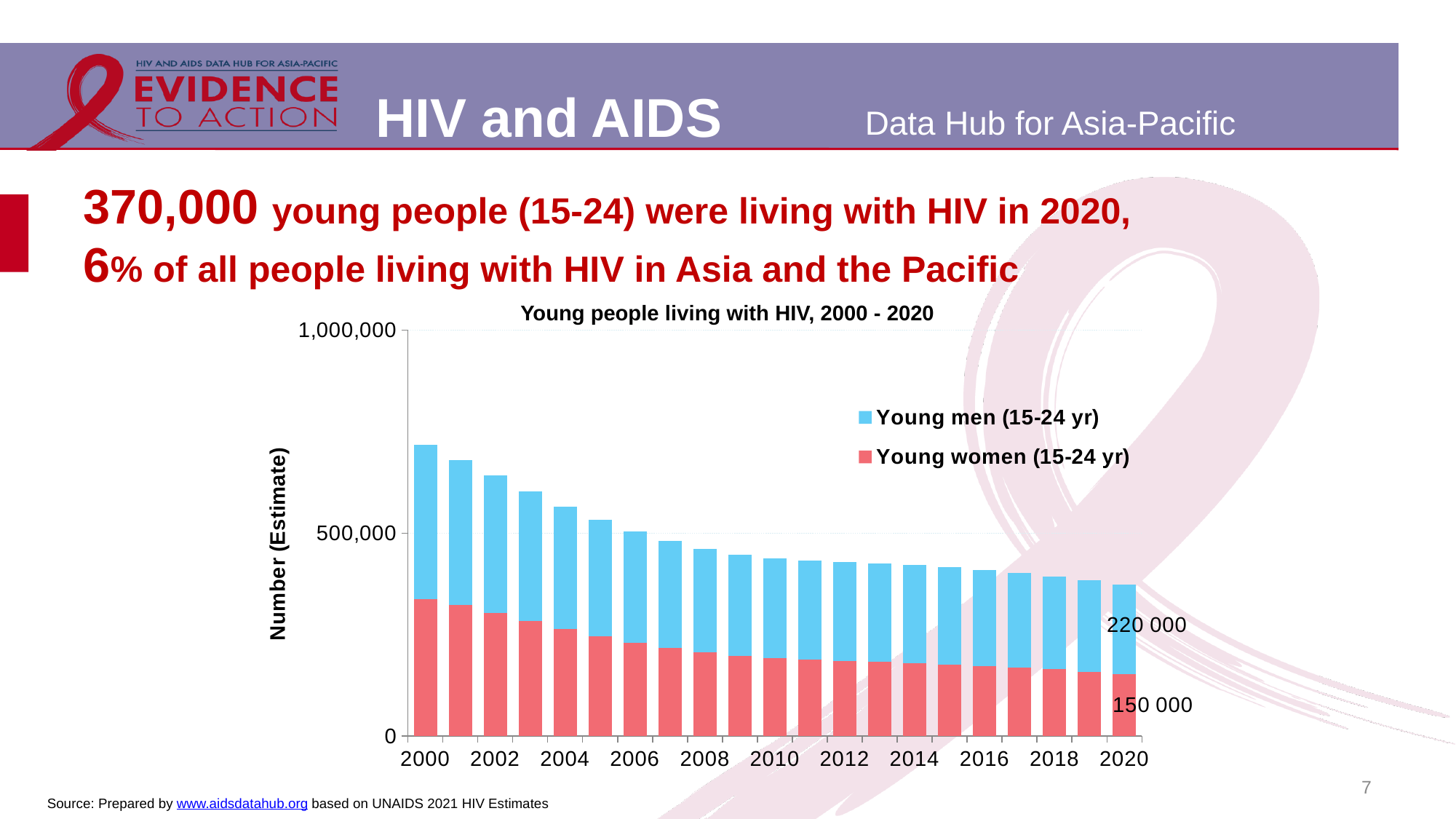

# 370,000 young people (15-24) were living with HIV in 2020, 6% of all people living with HIV in Asia and the Pacific
Young people living with HIV, 2000 - 2020

### Chart

| Category | Young women (15-24 yr) | Young men (15-24 yr) |
|---|---|---|
| 2000 | 337919.0 | 379525.0 |
|  | 323020.0 | 356914.0 |
| 2002 | 304311.0 | 338185.0 |
|  | 283819.0 | 319427.0 |
| 2004 | 264039.0 | 301294.0 |
|  | 246198.0 | 287250.0 |
| 2006 | 230238.0 | 274908.0 |
|  | 217018.0 | 264567.0 |
| 2008 | 205971.0 | 255086.0 |
|  | 197832.0 | 248989.0 |
| 2010 | 192359.0 | 245850.0 |
|  | 188550.0 | 244134.0 |
| 2012 | 185694.0 | 243752.0 |
|  | 183111.0 | 243149.0 |
| 2014 | 180297.0 | 241751.0 |
|  | 177036.0 | 239421.0 |
| 2016 | 173335.0 | 236102.0 |
|  | 169145.0 | 232773.0 |
| 2018 | 164486.0 | 229377.0 |
|  | 158947.0 | 225219.0 |
| 2020 | 153105.0 | 221190.0 |
320,000 young female (15-24)
370,000 young male (15-24)
7
Source: Prepared by www.aidsdatahub.org based on UNAIDS 2021 HIV Estimates